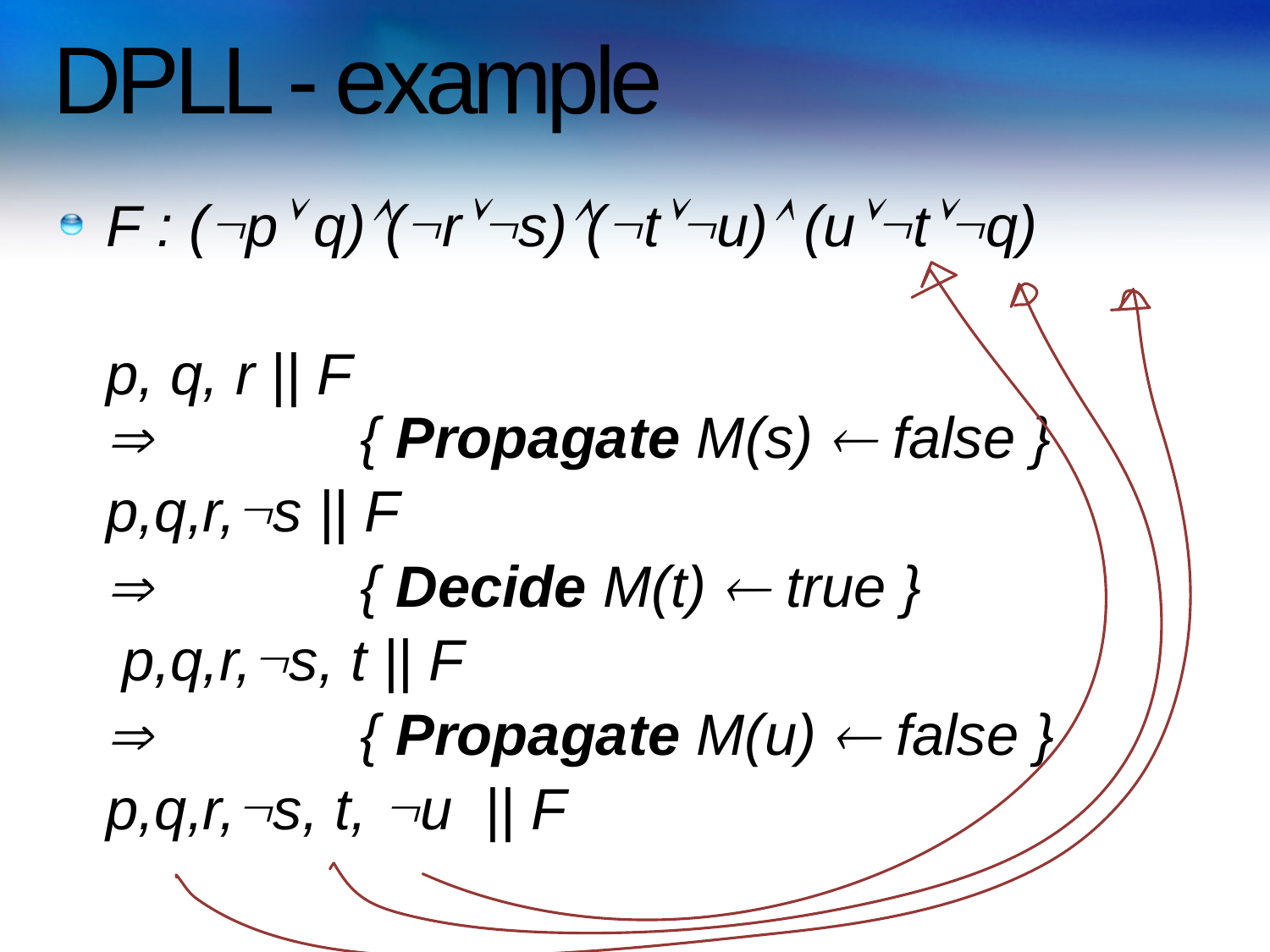

# DPLL - example
F : (¬p∨ q)∧(¬r∨¬s)∧(¬t∨¬u)∧ (u∨¬t∨¬q)

	p, q, r || F
⇒		{ Propagate M(s) ← false }
	p,q,r,¬s || F
	⇒		{ Decide M(t) ← true }
	 p,q,r,¬s, t || F
	⇒		{ Propagate M(u) ← false }
	p,q,r,¬s, t, ¬u  || F